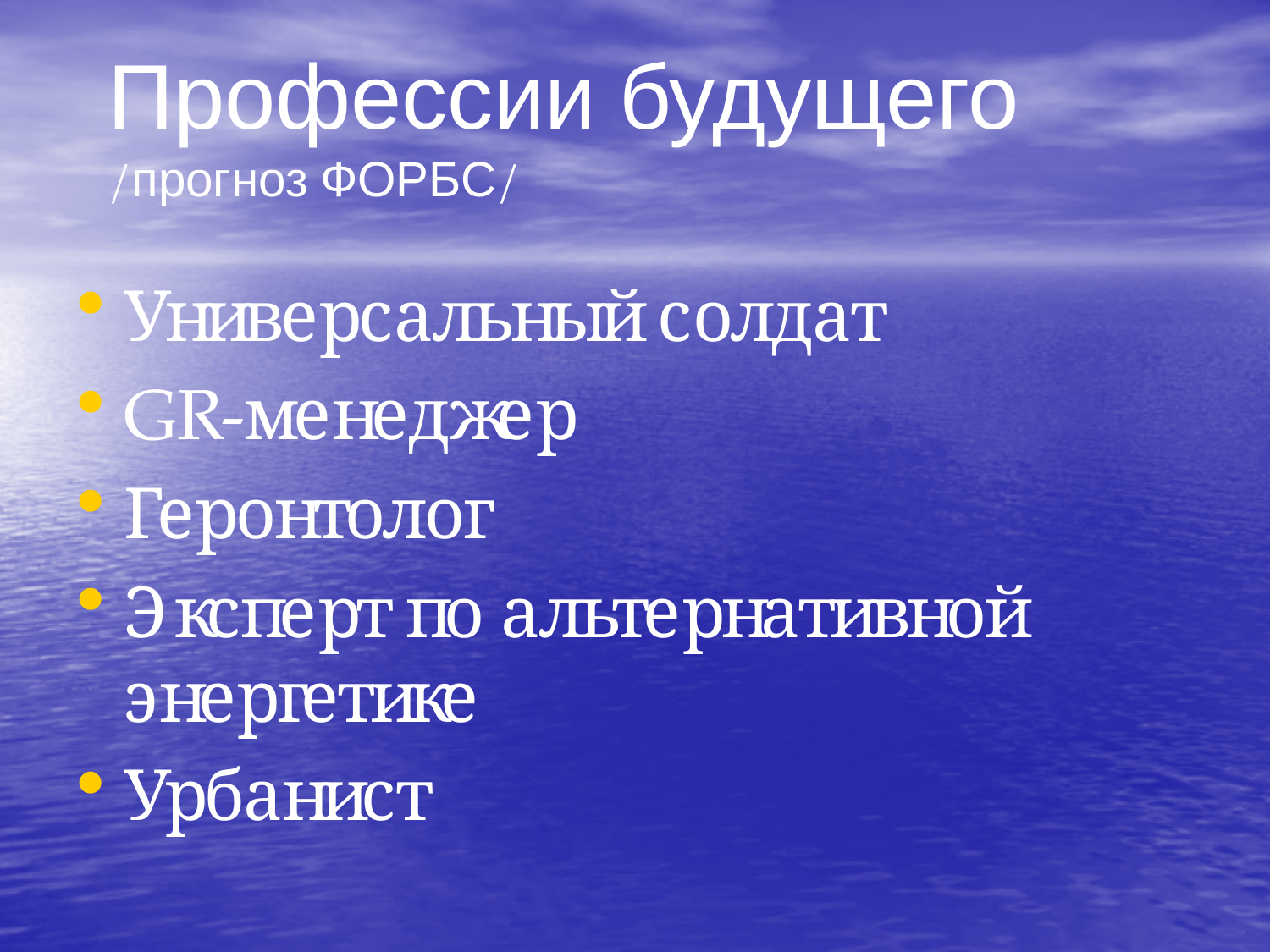

# Профессии будущего /прогноз ФОРБС/
Универсальный солдат
GR-менеджер
Геронтолог
Эксперт по альтернативной энергетике
Урбанист